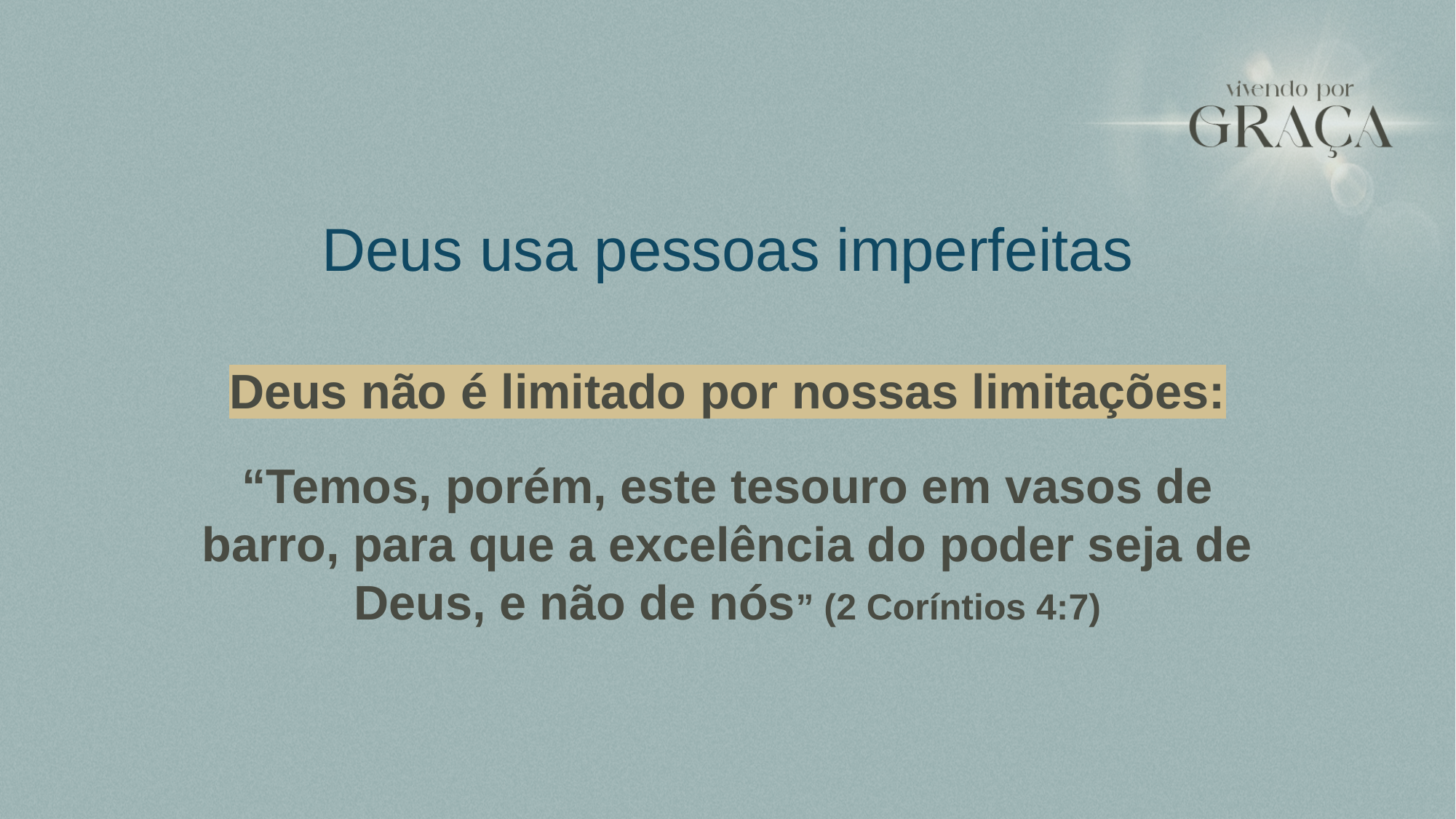

Deus usa pessoas imperfeitas
Deus não é limitado por nossas limitações:
“Temos, porém, este tesouro em vasos de barro, para que a excelência do poder seja de Deus, e não de nós” (2 Coríntios 4:7)